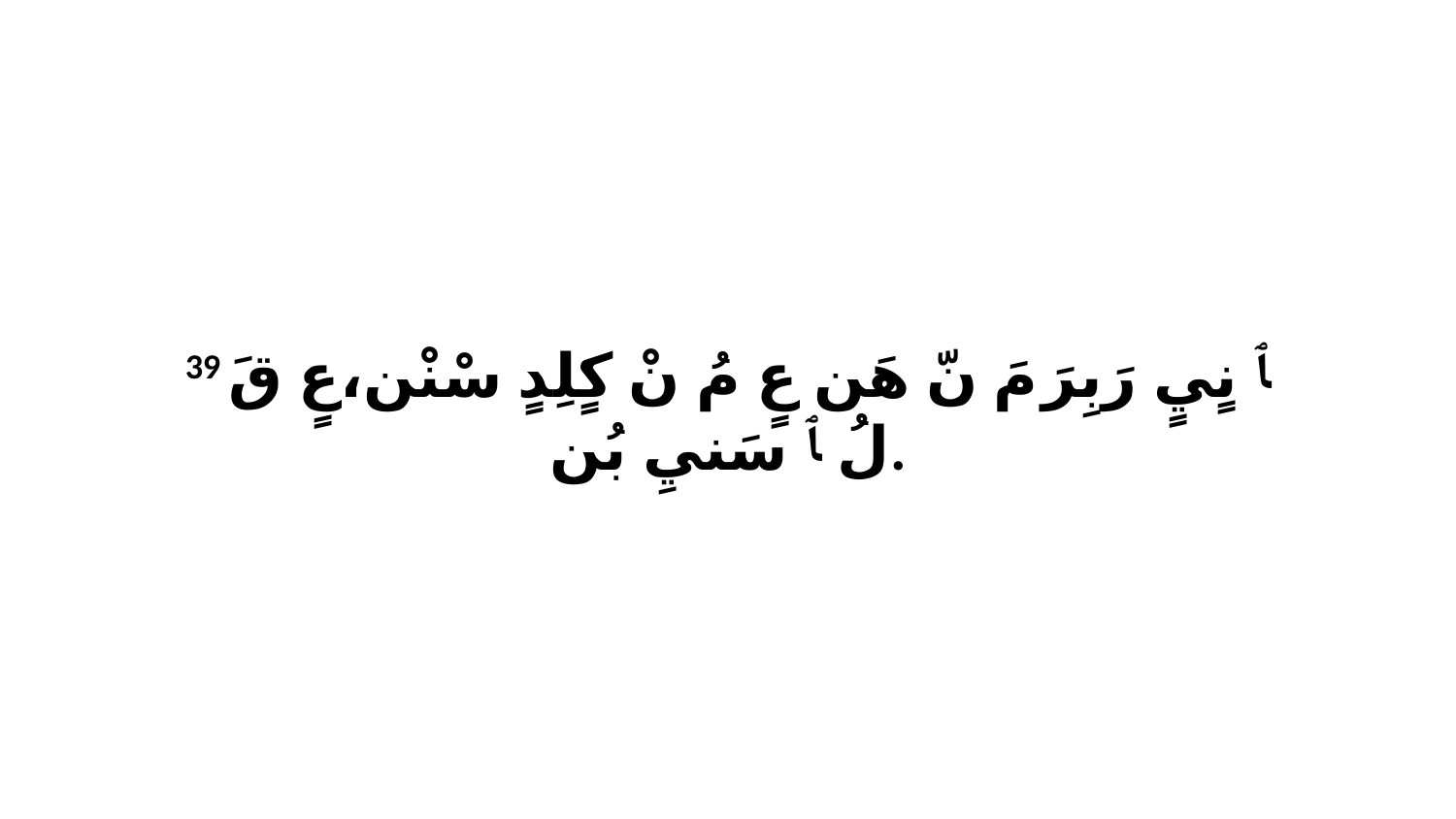

39 ﭑ نٍيٍ رَبِرَ مَ نّ هَن عٍ مُ نْ كٍلِدٍ سْنْن،عٍ قَ لُ ﭑ سَنيِ بُن.